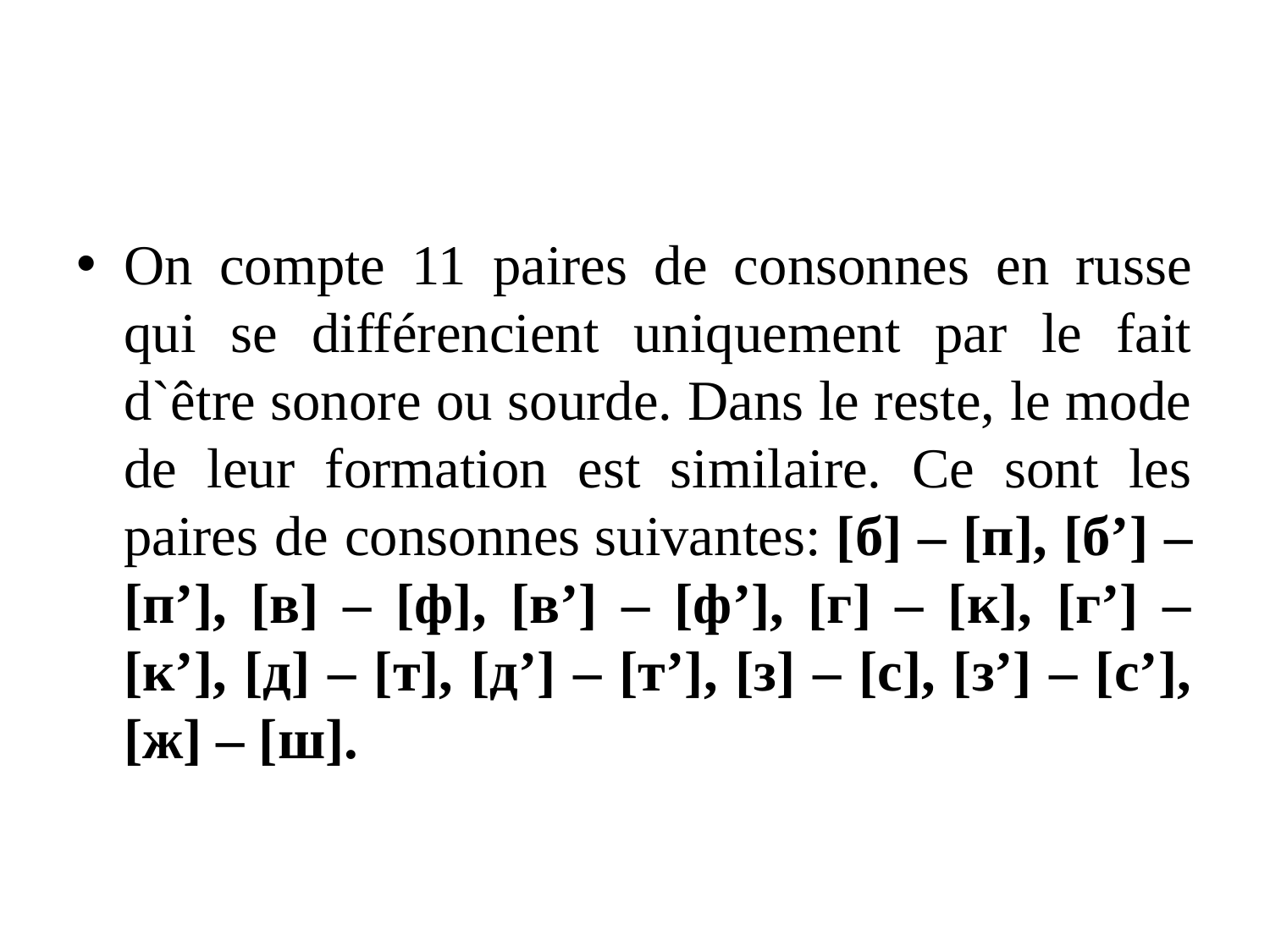

#
On compte 11 paires de consonnes en russe qui se différencient uniquement par le fait d`être sonore ou sourde. Dans le reste, le mode de leur formation est similaire. Ce sont les paires de consonnes suivantes: [б] – [п], [б’] – [п’], [в] – [ф], [в’] – [ф’], [г] – [к], [г’] – [к’], [д] – [т], [д’] – [т’], [з] – [с], [з’] – [с’], [ж] – [ш].